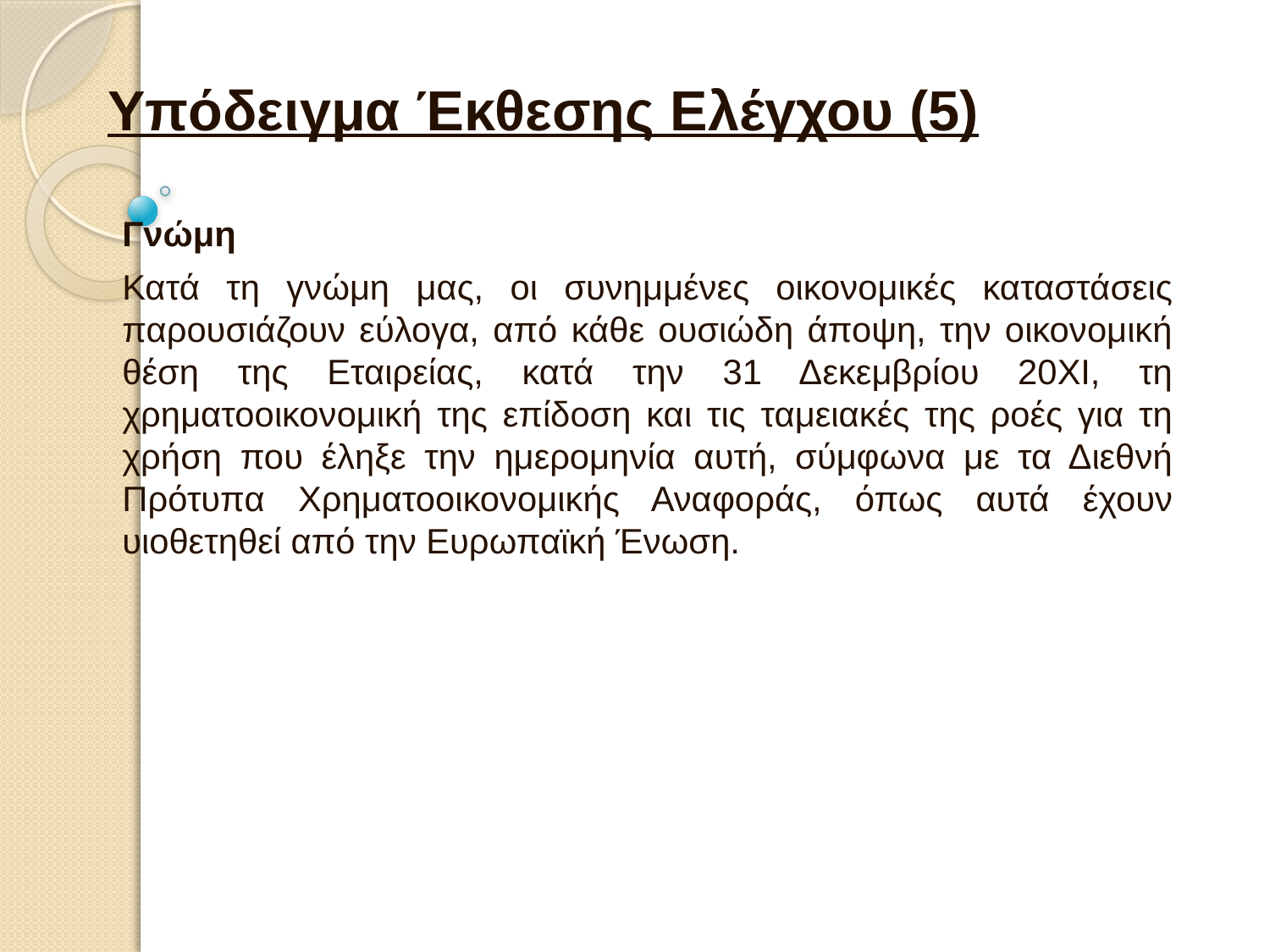

Υπόδειγμα Έκθεσης Ελέγχου (5)
Γνώμη
Κατά τη γνώμη μας, οι συνημμένες οικονομικές καταστάσεις παρουσιάζουν εύλογα, από κάθε ουσιώδη άποψη, την οικονομική θέση της Εταιρείας, κατά την 31 Δεκεμβρίου 20ΧΙ, τη χρηματοοικονομική της επίδοση και τις ταμειακές της ροές για τη χρήση που έληξε την ημερομηνία αυτή, σύμφωνα με τα Διεθνή Πρότυπα Χρηματοοικονομικής Αναφοράς, όπως αυτά έχουν υιοθετηθεί από την Ευρωπαϊκή Ένωση.